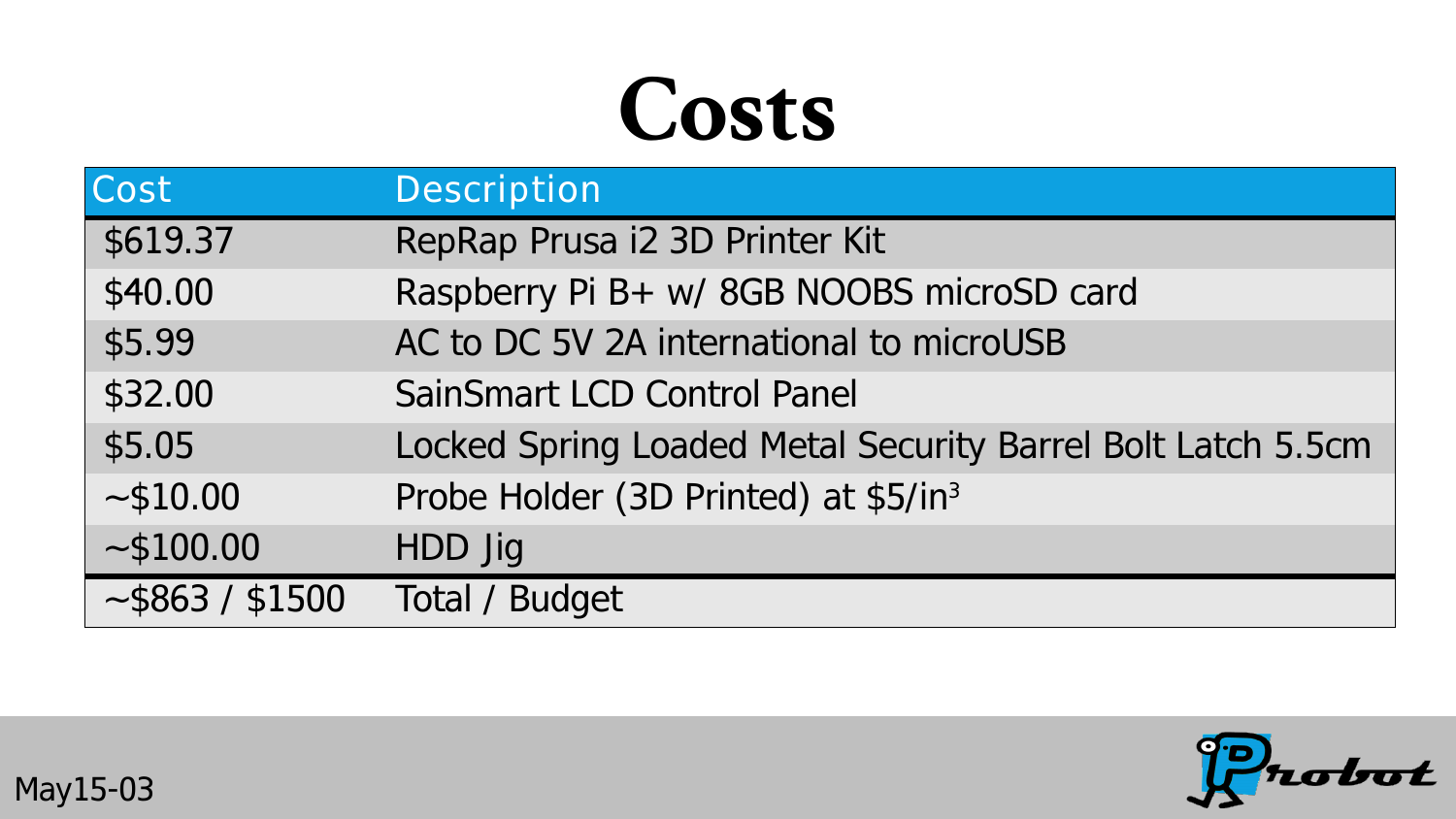

# Costs
| Cost | Description |
| --- | --- |
| $619.37 | RepRap Prusa i2 3D Printer Kit |
| $40.00 | Raspberry Pi B+ w/ 8GB NOOBS microSD card |
| $5.99 | AC to DC 5V 2A international to microUSB |
| $32.00 | SainSmart LCD Control Panel |
| $5.05 | Locked Spring Loaded Metal Security Barrel Bolt Latch 5.5cm |
| ~$10.00 | Probe Holder (3D Printed) at $5/in3 |
| ~$100.00 | HDD Jig |
| ~$863 / $1500 | Total / Budget |